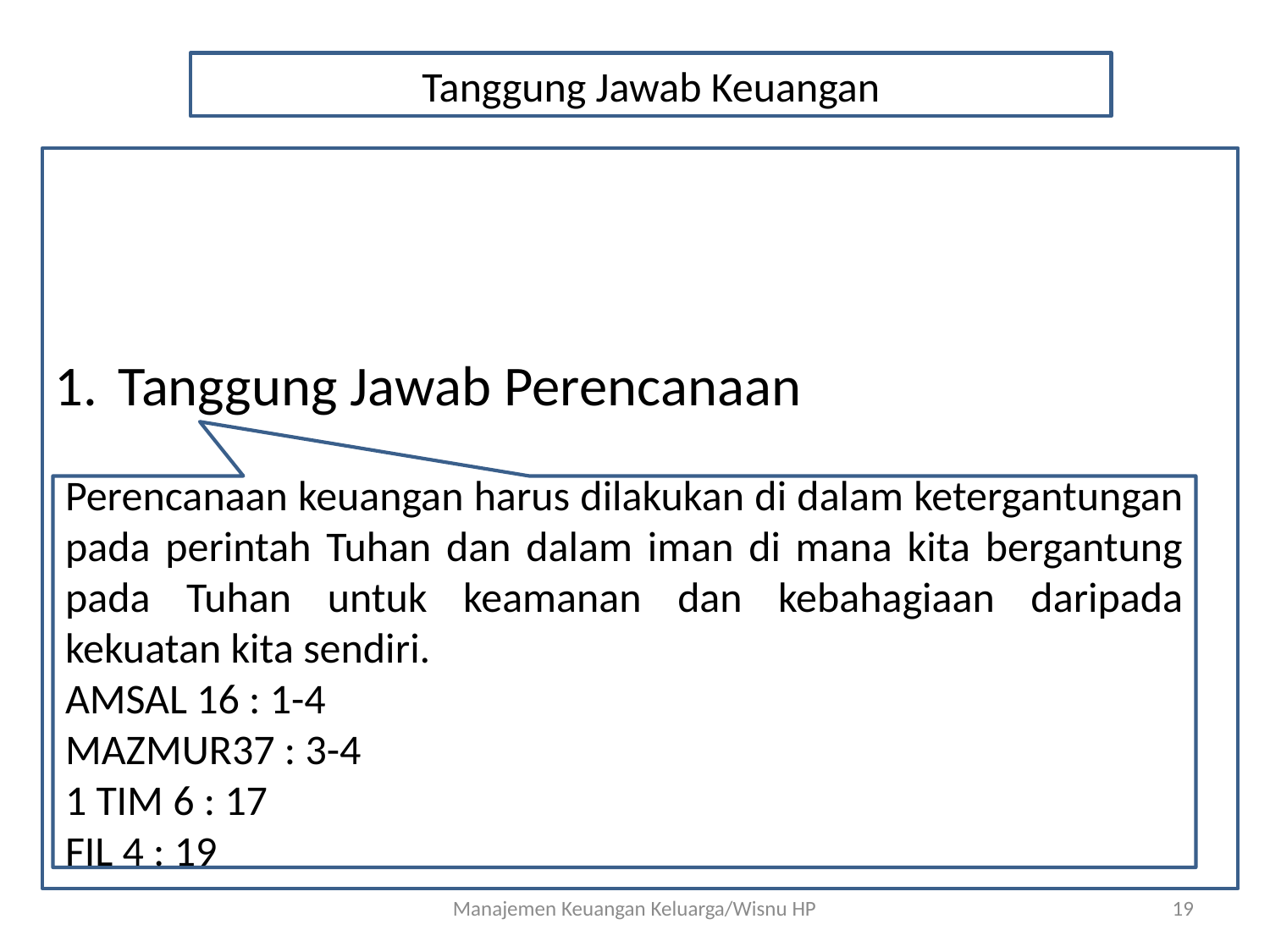

Tanggung Jawab Keuangan
Tanggung Jawab Perencanaan

Tanggung Jawab Pelayanan

Tangung Jawab Bekerja
Perencanaan keuangan harus dilakukan di dalam ketergantungan pada perintah Tuhan dan dalam iman di mana kita bergantung pada Tuhan untuk keamanan dan kebahagiaan daripada kekuatan kita sendiri.
AMSAL 16 : 1-4
MAZMUR37 : 3-4
1 TIM 6 : 17
FIL 4 : 19
Manajemen Keuangan Keluarga/Wisnu HP
19